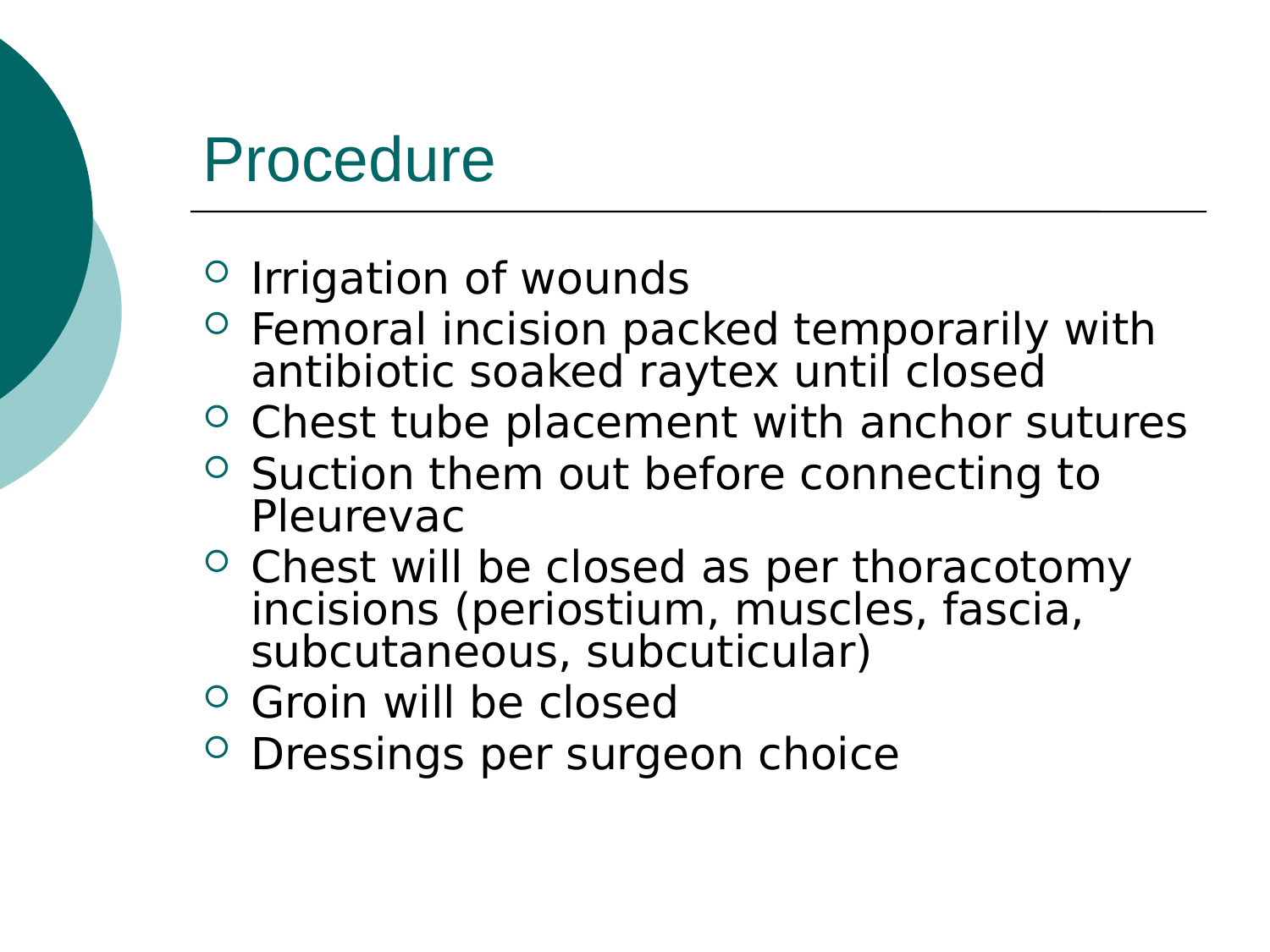

# Procedure
Irrigation of wounds
Femoral incision packed temporarily with antibiotic soaked raytex until closed
Chest tube placement with anchor sutures
Suction them out before connecting to Pleurevac
Chest will be closed as per thoracotomy incisions (periostium, muscles, fascia, subcutaneous, subcuticular)
Groin will be closed
Dressings per surgeon choice